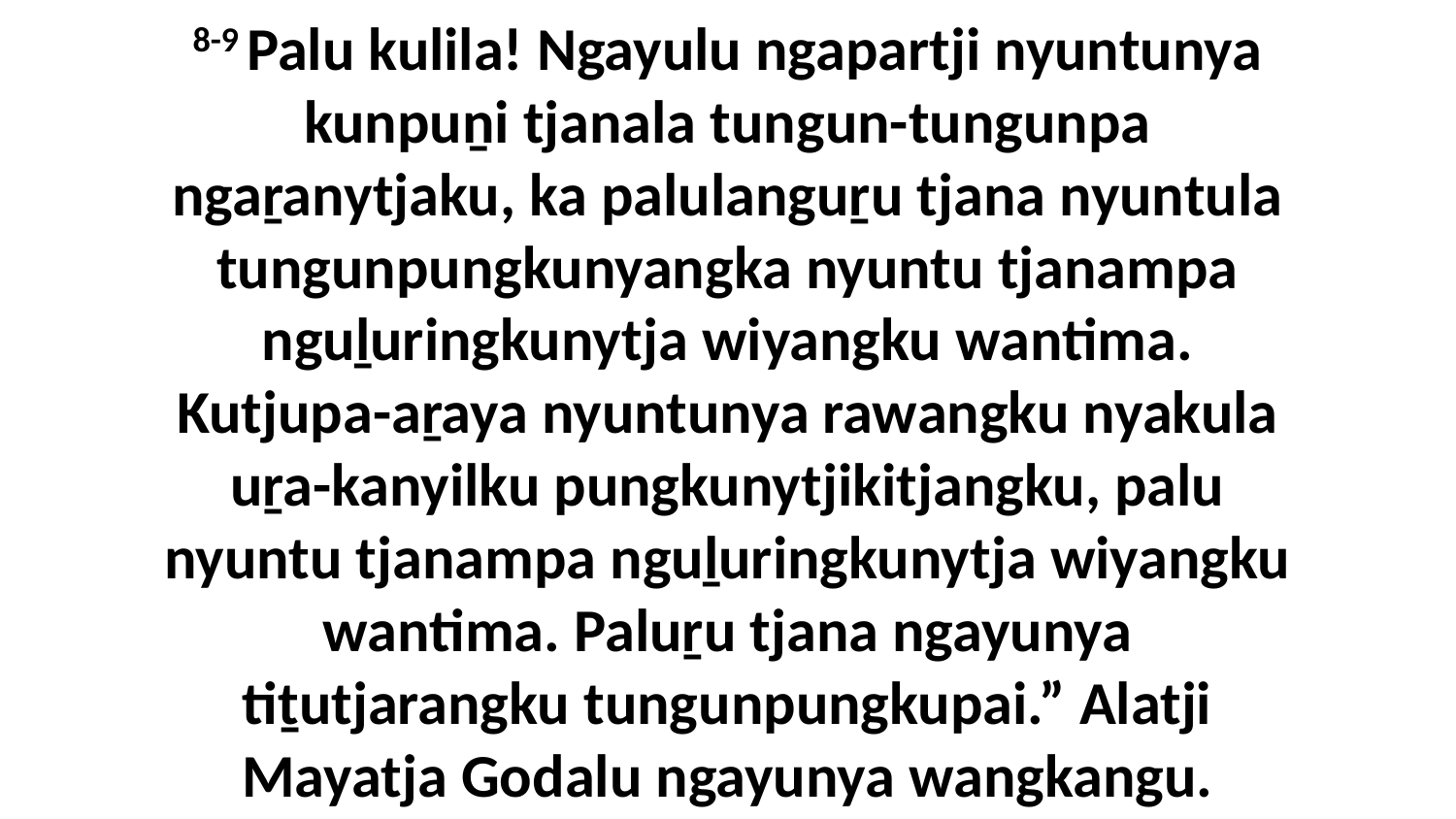

8-9 Palu kulila! Ngayulu ngapartji nyuntunya kunpuṉi tjanala tungun-tungunpa ngaṟanytjaku, ka palulanguṟu tjana nyuntula tungunpungkunyangka nyuntu tjanampa nguḻuringkunytja wiyangku wantima. Kutjupa-aṟaya nyuntunya rawangku nyakula uṟa-kanyilku pungkunytjikitjangku, palu nyuntu tjanampa nguḻuringkunytja wiyangku wantima. Paluṟu tjana ngayunya tiṯutjarangku tungunpungkupai.” Alatji Mayatja Godalu ngayunya wangkangu.